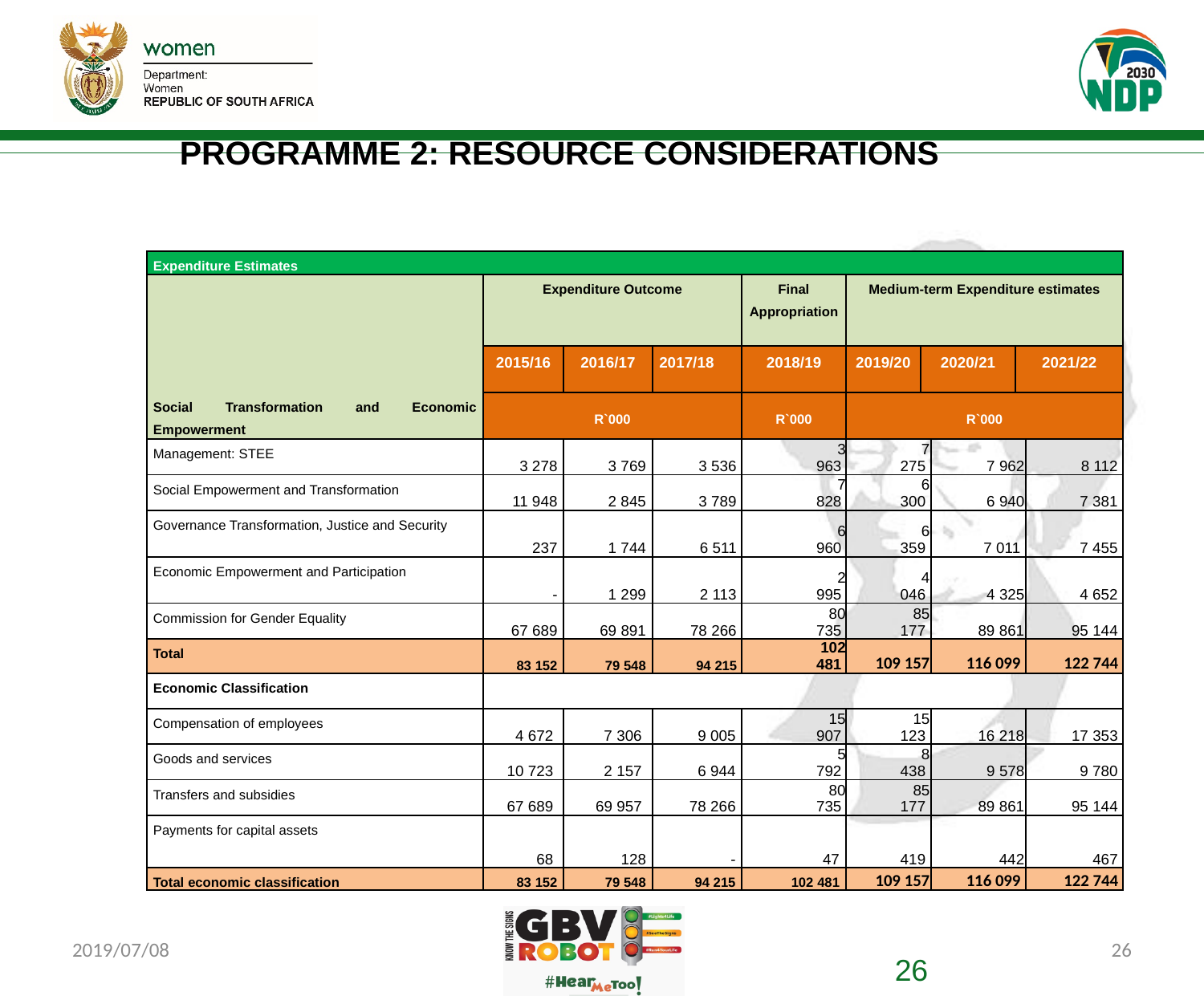

# PROGRAMME 2: RESOURCE CONSIDERATIONS
| Expenditure Estimates |  |  |  |  |  |  |  |  |  |
| --- | --- | --- | --- | --- | --- | --- | --- | --- | --- |
|  | Expenditure Outcome |  |  | Final Appropriation | Medium-term Expenditure estimates |  |  |  |  |
|  | 2015/16 | 2016/17 | 2017/18 | 2018/19 | 2019/20 | 2020/21 |  | 2021/22 |  |
| Social Transformation and Economic Empowerment | R`000 |  |  | R`000 | R`000 |  |  |  |  |
| Management: STEE | 3 278 | 3 769 | 3 536 | 3 963 | 7 275 |  | 7 962 |  | 8 112 |
| Social Empowerment and Transformation | 11 948 | 2 845 | 3 789 | 7 828 | 6 300 |  | 6 940 |  | 7 381 |
| Governance Transformation, Justice and Security | 237 | 1 744 | 6 511 | 6 960 | 6 359 |  | 7 011 |  | 7 455 |
| Economic Empowerment and Participation | - | 1 299 | 2 113 | 2 995 | 4 046 |  | 4 325 |  | 4 652 |
| Commission for Gender Equality | 67 689 | 69 891 | 78 266 | 80 735 | 85 177 |  | 89 861 |  | 95 144 |
| Total | 83 152 | 79 548 | 94 215 | 102 481 | 109 157 |  | 116 099 |  | 122 744 |
| Economic Classification |  |  |  |  |  |  |  |  |  |
| Compensation of employees | 4 672 | 7 306 | 9 005 | 15 907 | 15 123 |  | 16 218 |  | 17 353 |
| Goods and services | 10 723 | 2 157 | 6 944 | 5 792 | 8 438 |  | 9 578 |  | 9 780 |
| Transfers and subsidies | 67 689 | 69 957 | 78 266 | 80 735 | 85 177 |  | 89 861 |  | 95 144 |
| Payments for capital assets | 68 | 128 | - | 47 | 419 |  | 442 |  | 467 |
| Total economic classification | 83 152 | 79 548 | 94 215 | 102 481 | 109 157 |  | 116 099 |  | 122 744 |
2019/07/08
26